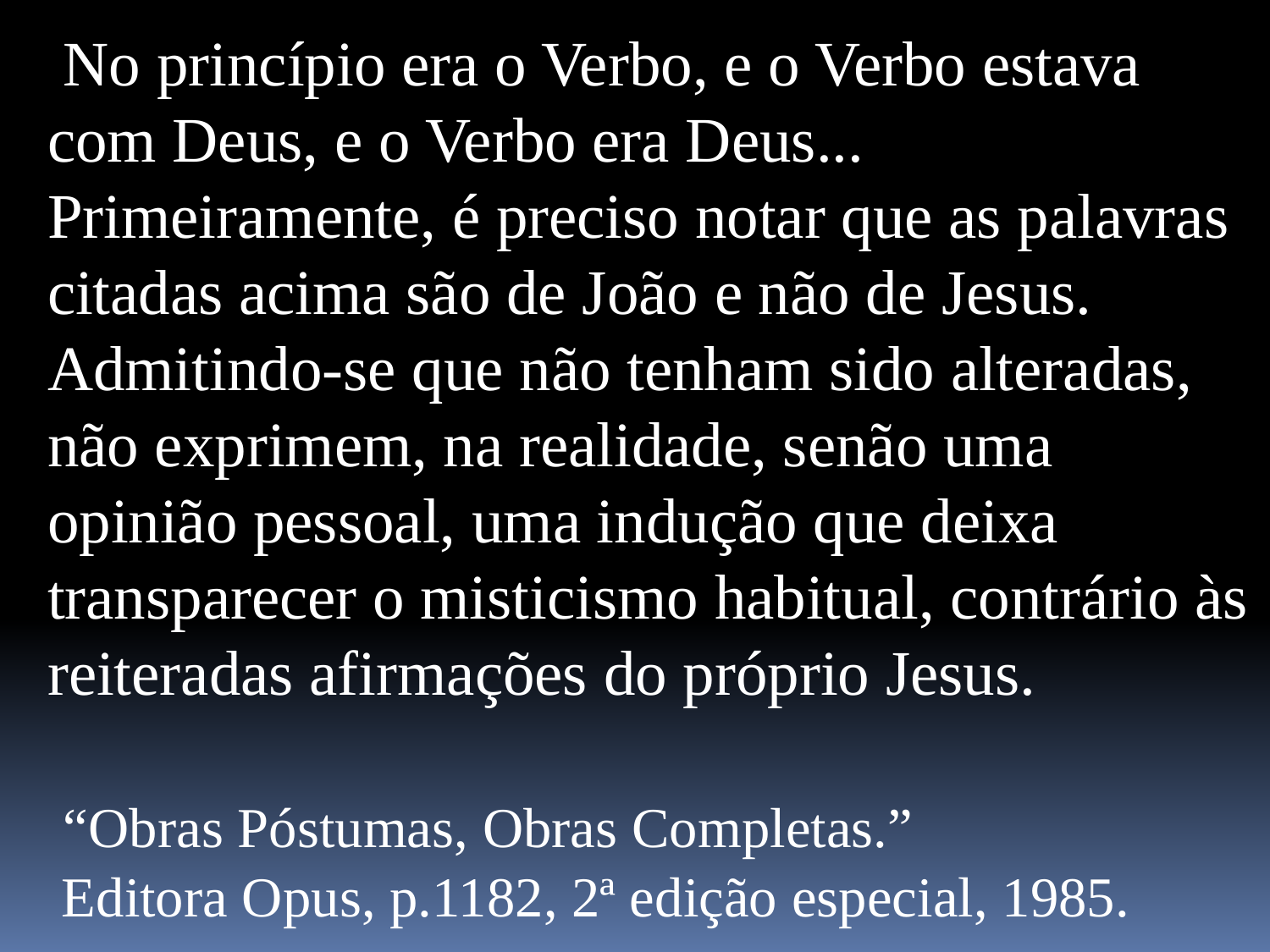

No princípio era o Verbo, e o Verbo estava com Deus, e o Verbo era Deus... Primeiramente, é preciso notar que as palavras citadas acima são de João e não de Jesus. Admitindo-se que não tenham sido alteradas, não exprimem, na realidade, senão uma opinião pessoal, uma indução que deixa transparecer o misticismo habitual, contrário às reiteradas afirmações do próprio Jesus.

 “Obras Póstumas, Obras Completas.”
 Editora Opus, p.1182, 2ª edição especial, 1985.